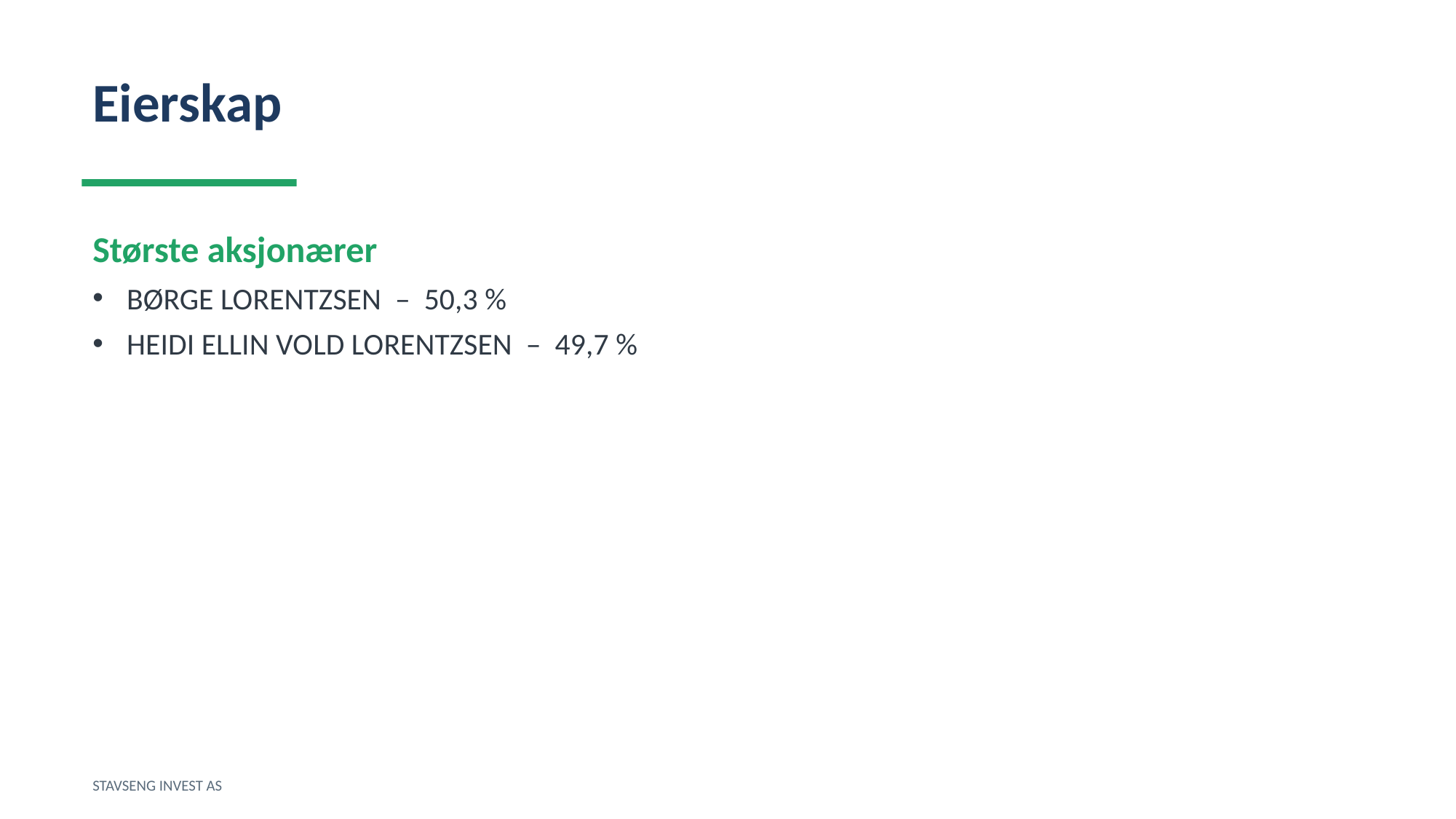

Eierskap

Største aksjonærer
BØRGE LORENTZSEN  –  50,3 %
HEIDI ELLIN VOLD LORENTZSEN  –  49,7 %
STAVSENG INVEST AS